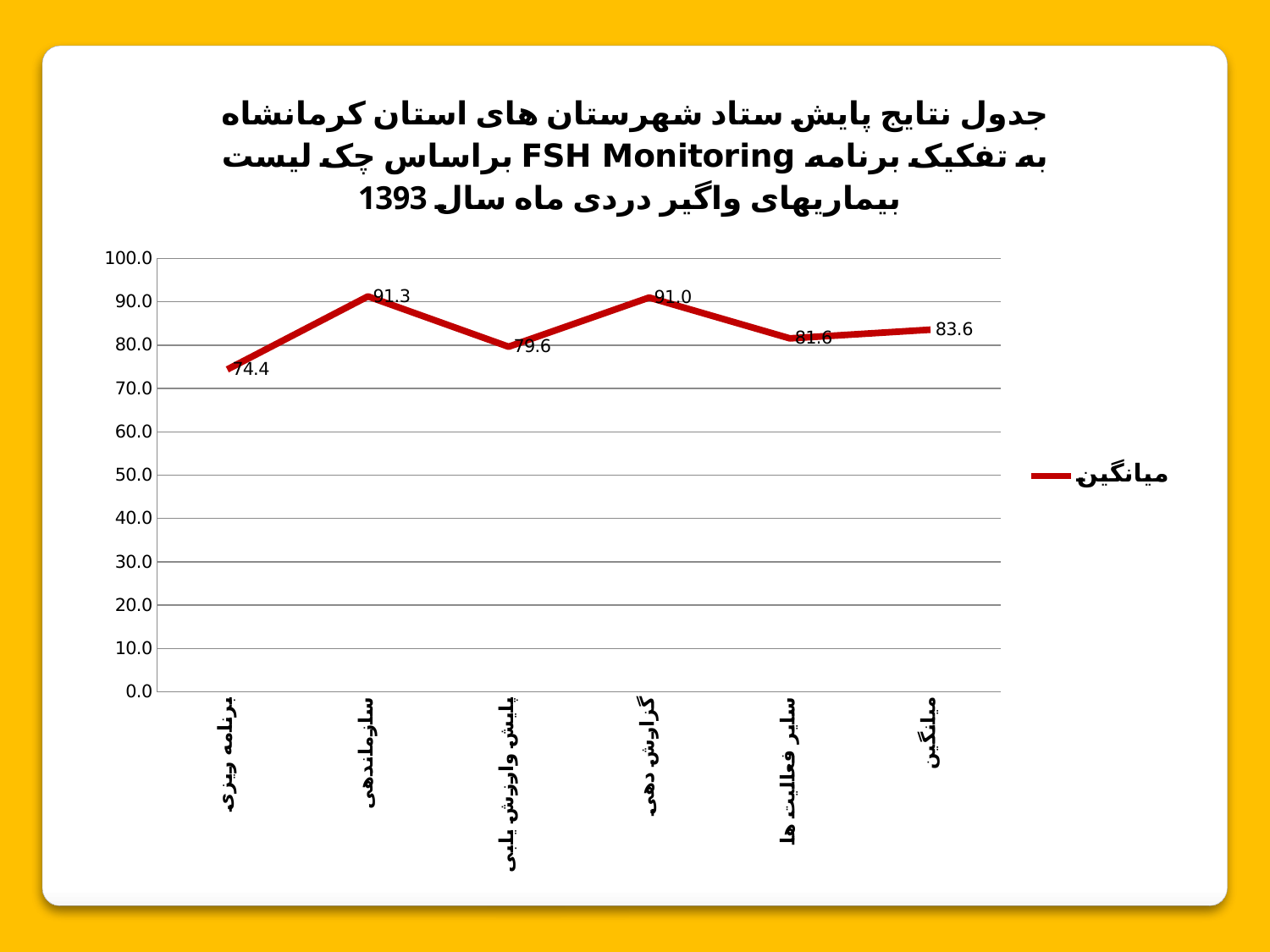

### Chart: جدول نتایج پایش ستاد شهرستان های استان کرمانشاه براساس چک لیست FSH Monitoring به تفکیک برنامه بیماریهای واگیر دردی ماه سال 1393

| Category | میانگین |
|---|---|
| برنامه ریزی | 74.39999999999999 |
| سازماندهی | 91.25714285714285 |
| پایش وارزش یابی | 79.64285714285712 |
| گزارش دهی | 90.9857142857143 |
| سایر فعالیت ها | 81.57142857142856 |
| میانگین | 83.57142857142853 |